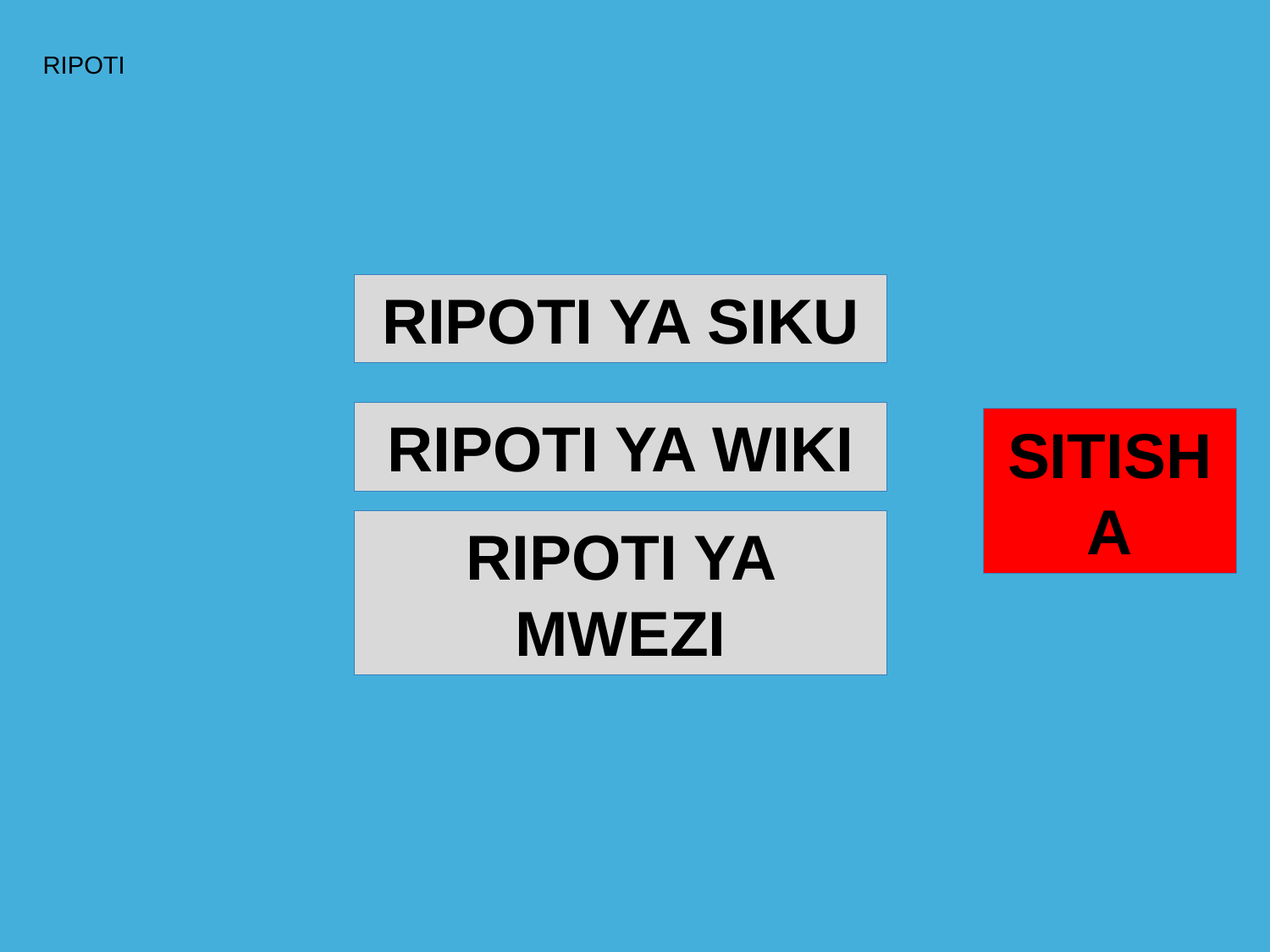

RIPOTI
RIPOTI YA SIKU
RIPOTI YA WIKI
SITISHA
RIPOTI YA MWEZI